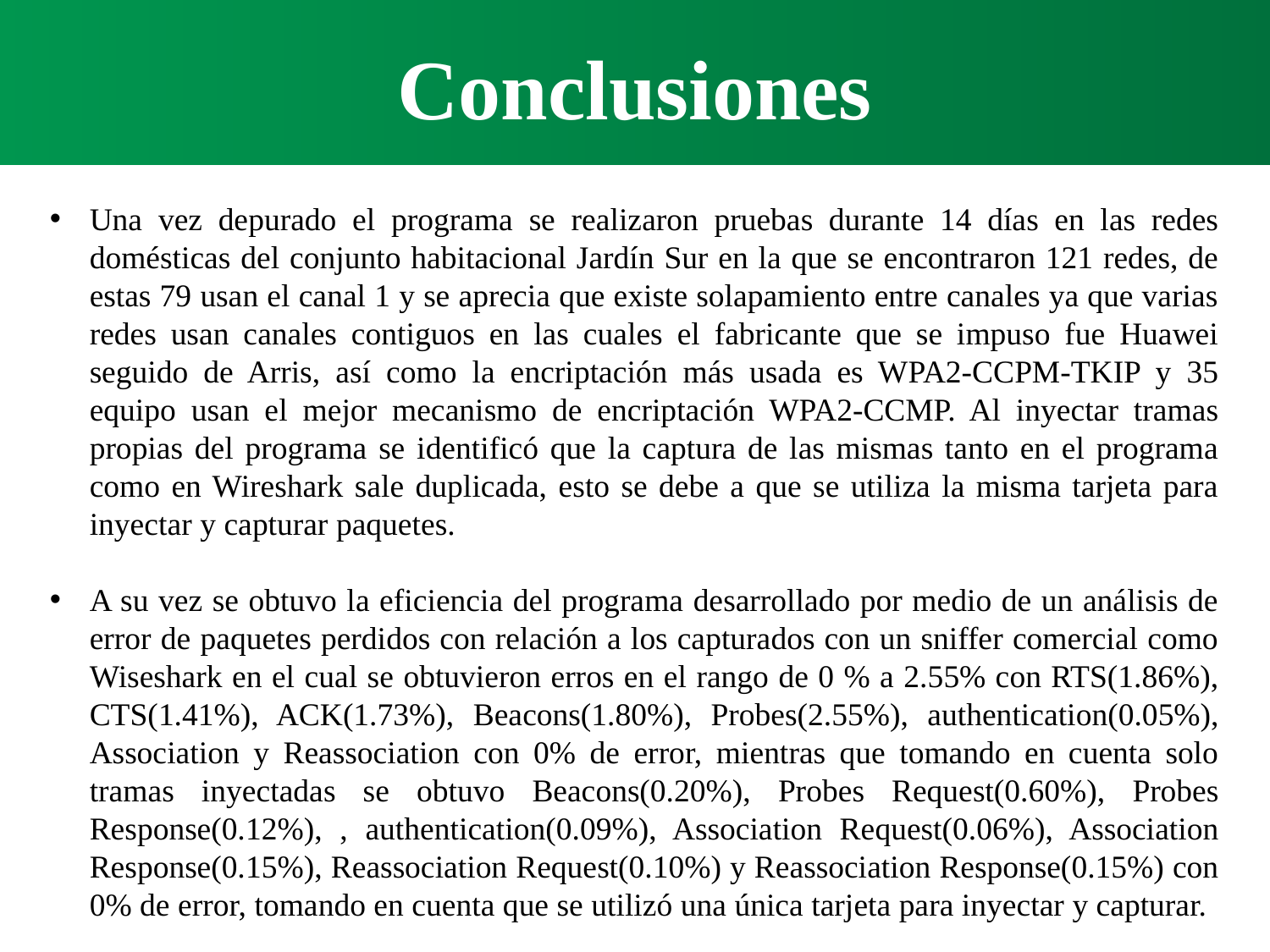

Conclusiones

Una vez depurado el programa se realizaron pruebas durante 14 días en las redes domésticas del conjunto habitacional Jardín Sur en la que se encontraron 121 redes, de estas 79 usan el canal 1 y se aprecia que existe solapamiento entre canales ya que varias redes usan canales contiguos en las cuales el fabricante que se impuso fue Huawei seguido de Arris, así como la encriptación más usada es WPA2-CCPM-TKIP y 35 equipo usan el mejor mecanismo de encriptación WPA2-CCMP. Al inyectar tramas propias del programa se identificó que la captura de las mismas tanto en el programa como en Wireshark sale duplicada, esto se debe a que se utiliza la misma tarjeta para inyectar y capturar paquetes.

A su vez se obtuvo la eficiencia del programa desarrollado por medio de un análisis de error de paquetes perdidos con relación a los capturados con un sniffer comercial como Wiseshark en el cual se obtuvieron erros en el rango de 0 % a 2.55% con RTS(1.86%), CTS(1.41%), ACK(1.73%), Beacons(1.80%), Probes(2.55%), authentication(0.05%), Association y Reassociation con 0% de error, mientras que tomando en cuenta solo tramas inyectadas se obtuvo Beacons(0.20%), Probes Request(0.60%), Probes Response(0.12%), , authentication(0.09%), Association Request(0.06%), Association Response(0.15%), Reassociation Request(0.10%) y Reassociation Response(0.15%) con 0% de error, tomando en cuenta que se utilizó una única tarjeta para inyectar y capturar.